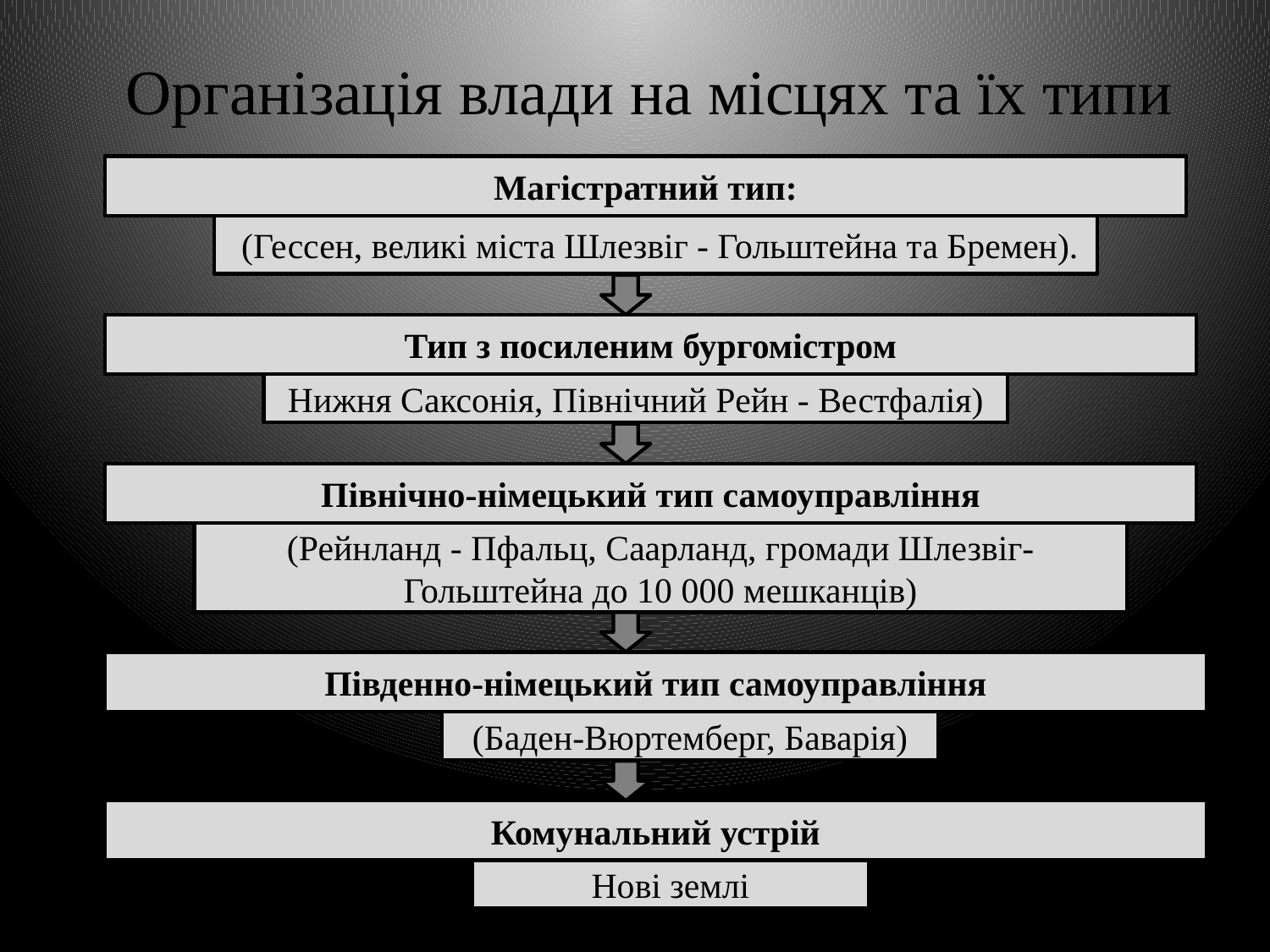

Організація влади на місцях та їх типи
Магістратний тип:
 (Гессен, великі міста Шлезвіг - Гольштейна та Бремен).

Тип з посиленим бургомістром
Нижня Саксонія, Північний Рейн - Вестфалія)

Північно-німецький тип самоуправління
(Рейнланд - Пфальц, Саарланд, громади Шлезвіг- Гольштейна до 10 000 мешканців)

Південно-німецький тип самоуправління
(Баден-Вюртемберг, Баварія)

Комунальний устрій
Нові землі